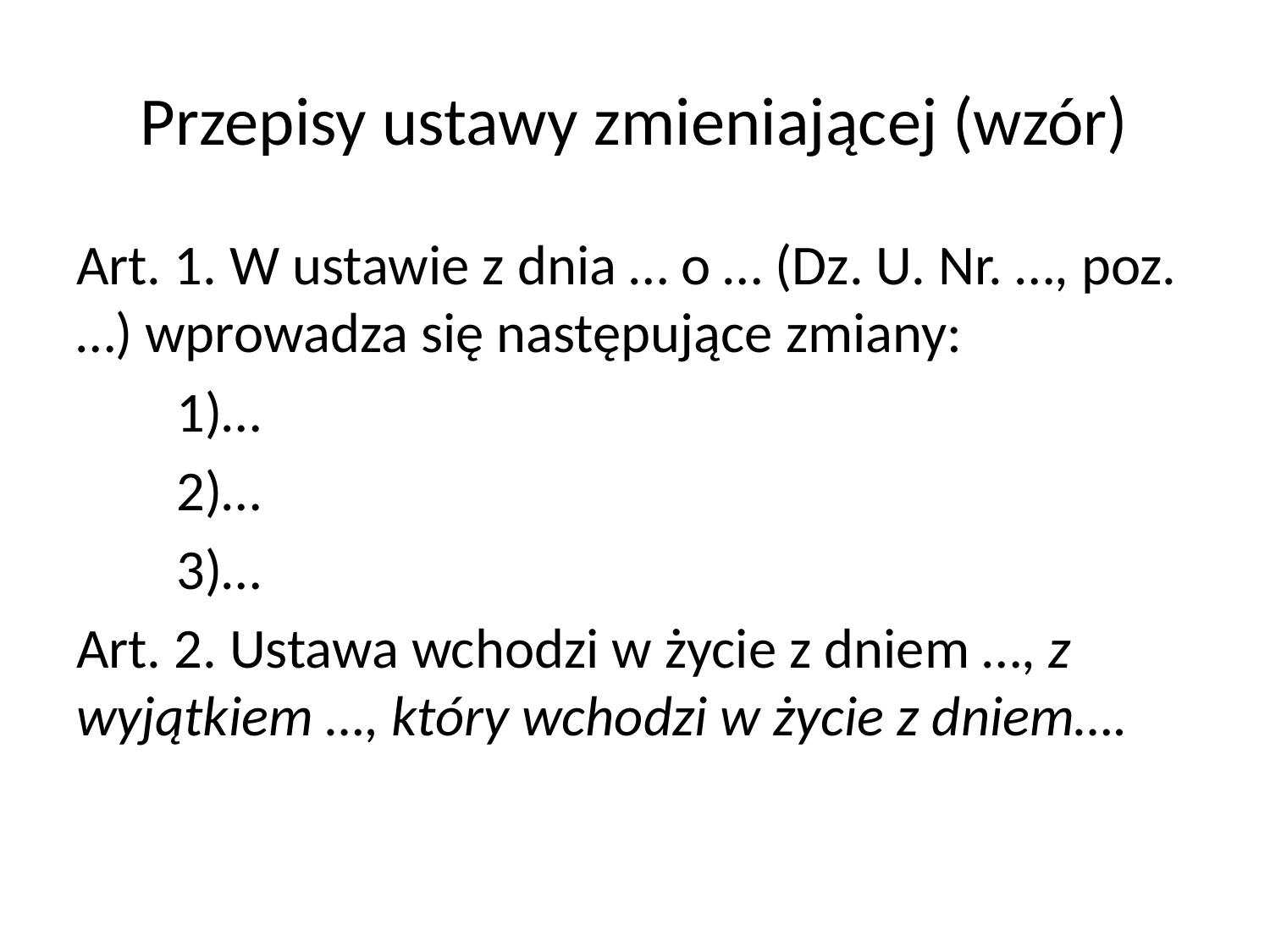

# Przepisy ustawy zmieniającej (wzór)
Art. 1. W ustawie z dnia … o … (Dz. U. Nr. …, poz. …) wprowadza się następujące zmiany:
…
…
…
Art. 2. Ustawa wchodzi w życie z dniem …, z wyjątkiem …, który wchodzi w życie z dniem….